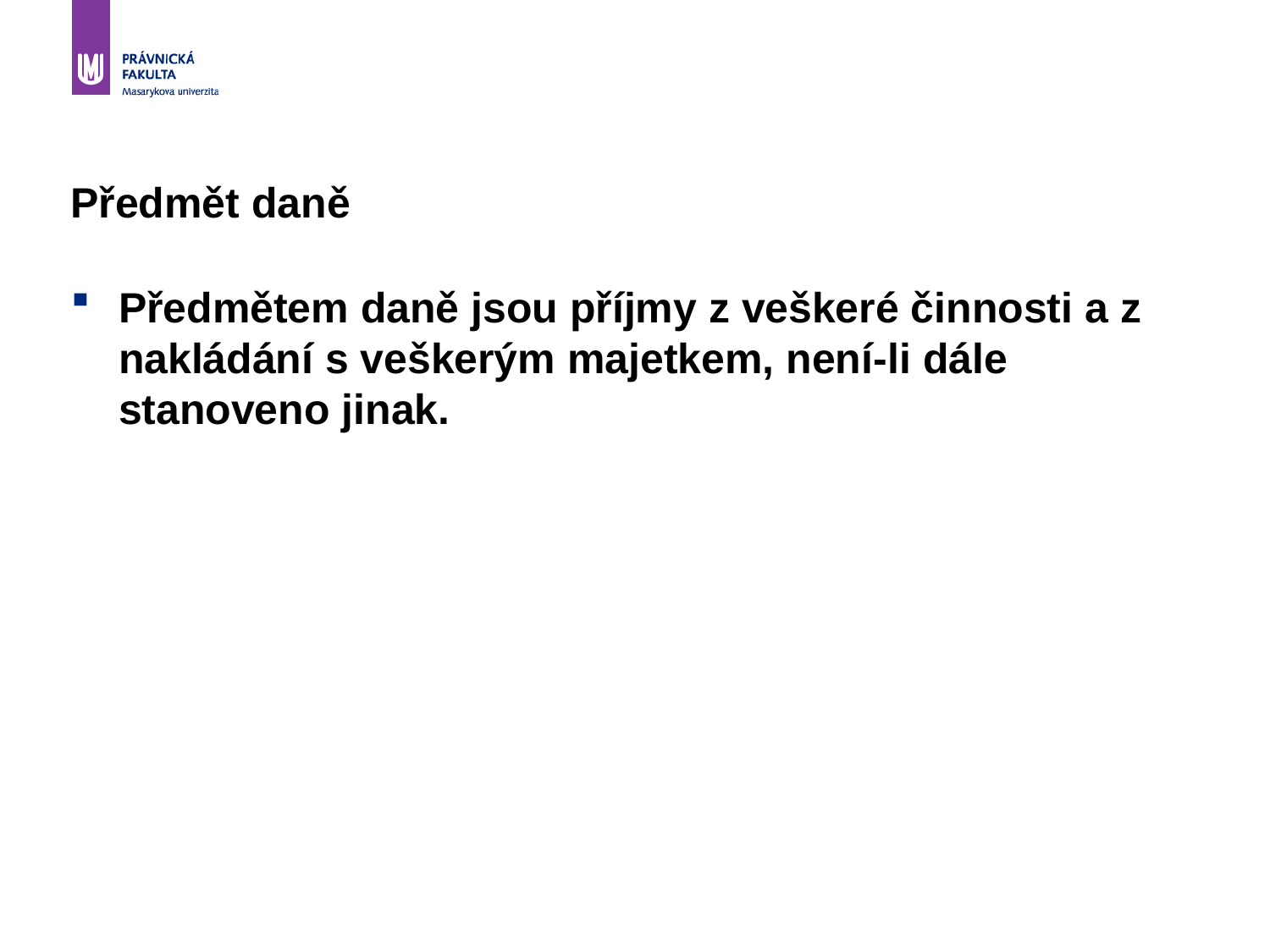

Předmět daně
Předmětem daně jsou příjmy z veškeré činnosti a z nakládání s veškerým majetkem, není-li dále stanoveno jinak.